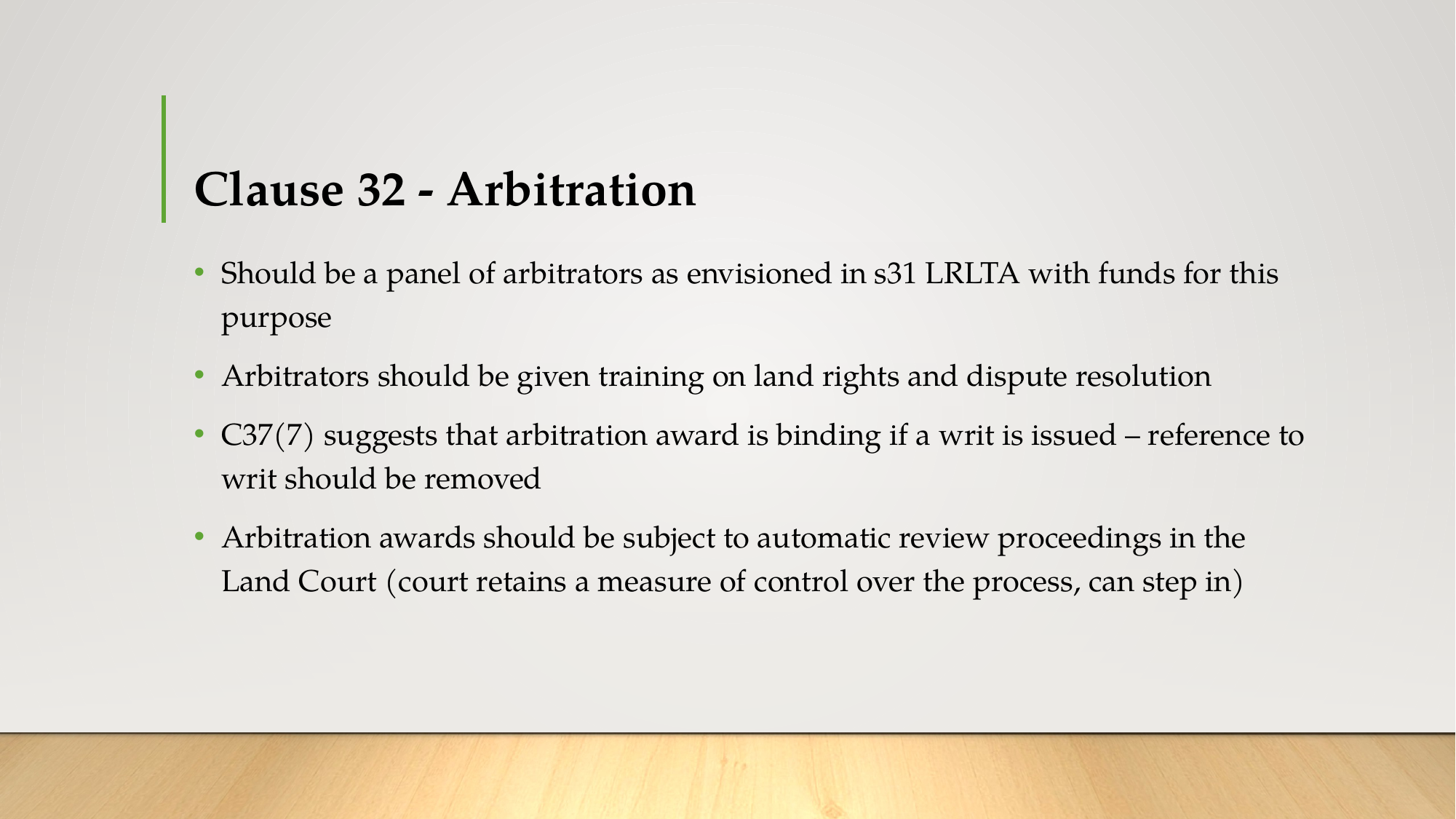

# Clause 32 - Arbitration
Should be a panel of arbitrators as envisioned in s31 LRLTA with funds for this purpose
Arbitrators should be given training on land rights and dispute resolution
C37(7) suggests that arbitration award is binding if a writ is issued – reference to writ should be removed
Arbitration awards should be subject to automatic review proceedings in the Land Court (court retains a measure of control over the process, can step in)